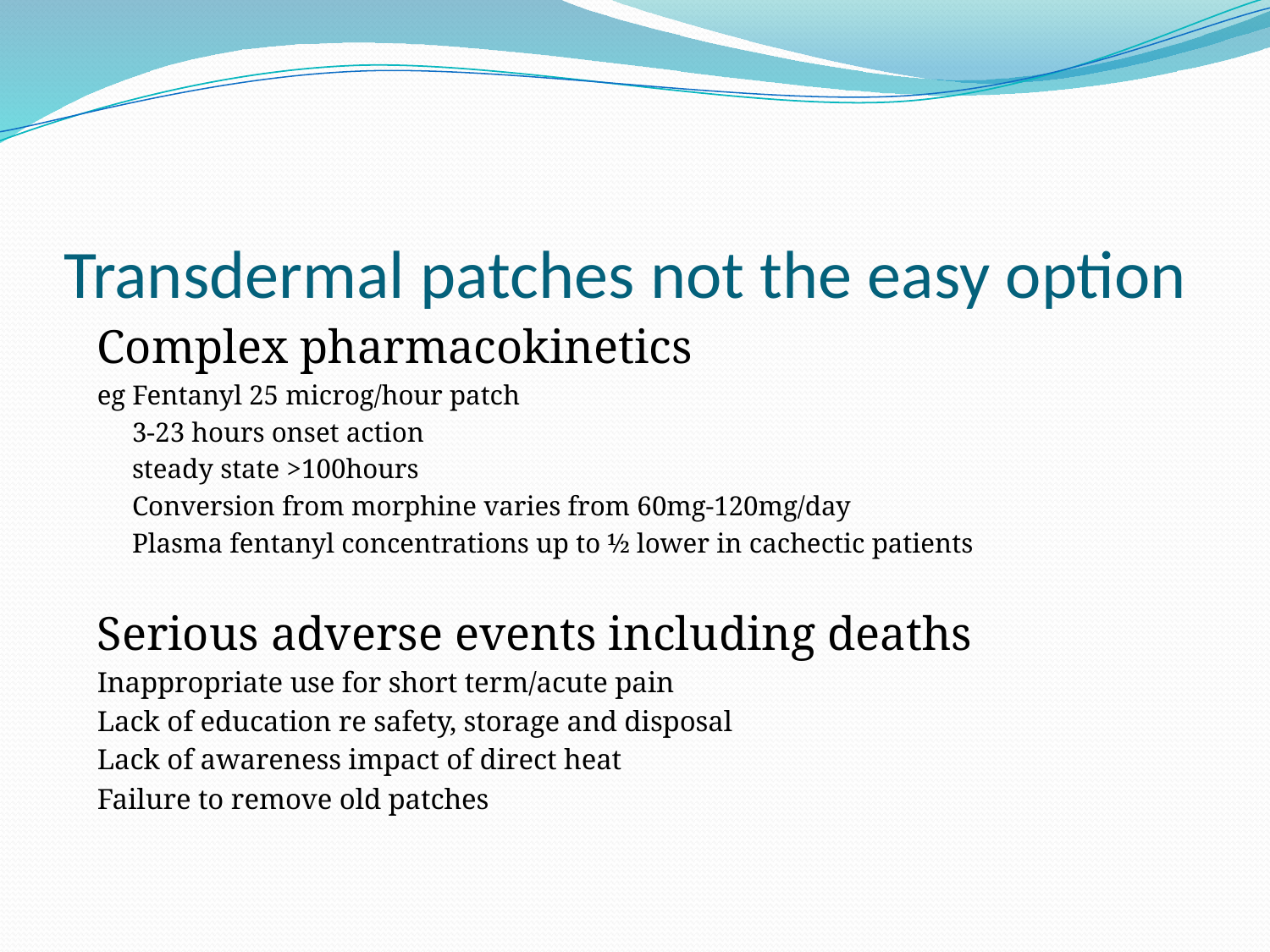

# Transdermal patches not the easy option
Complex pharmacokinetics
eg Fentanyl 25 microg/hour patch
     3-23 hours onset action
     steady state >100hours
     Conversion from morphine varies from 60mg-120mg/day
     Plasma fentanyl concentrations up to ½ lower in cachectic patients

Serious adverse events including deaths
Inappropriate use for short term/acute pain
Lack of education re safety, storage and disposal
Lack of awareness impact of direct heat
Failure to remove old patches